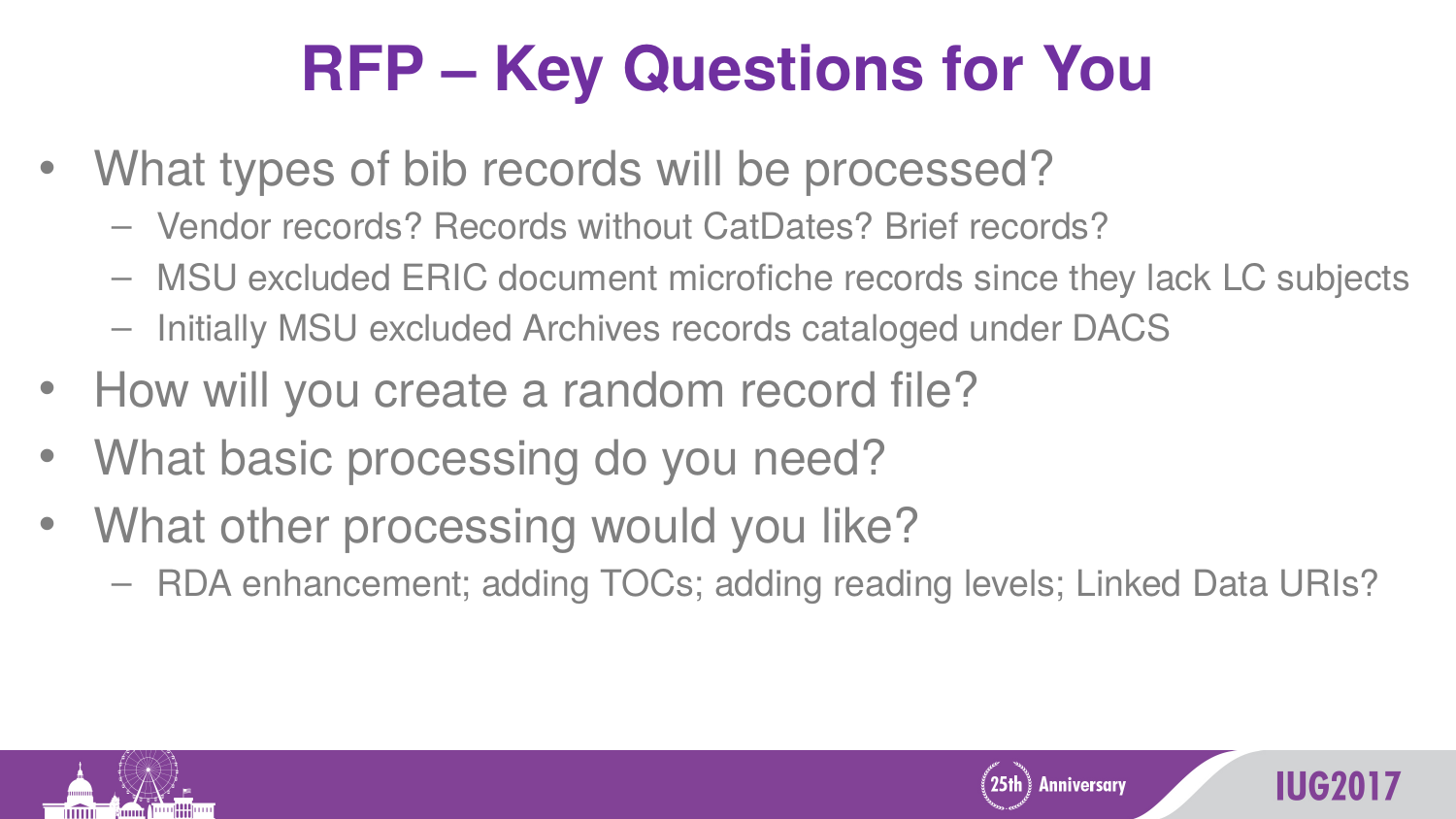

# RFP – Key Questions for You
What types of bib records will be processed?
Vendor records? Records without CatDates? Brief records?
MSU excluded ERIC document microfiche records since they lack LC subjects
Initially MSU excluded Archives records cataloged under DACS
How will you create a random record file?
What basic processing do you need?
What other processing would you like?
RDA enhancement; adding TOCs; adding reading levels; Linked Data URIs?